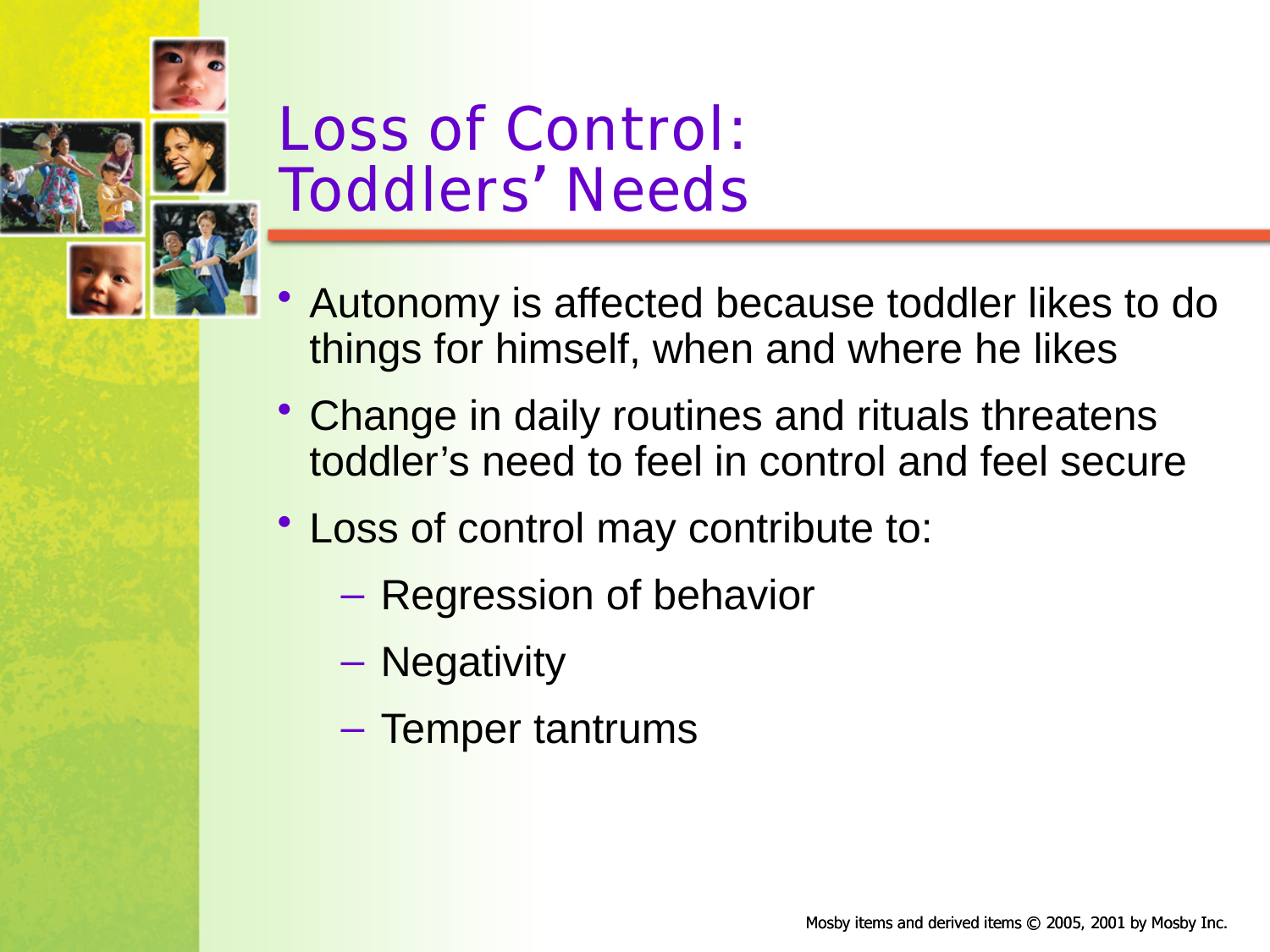

# Loss of Control: Toddlers’ Needs
Autonomy is affected because toddler likes to do things for himself, when and where he likes
Change in daily routines and rituals threatens toddler’s need to feel in control and feel secure
Loss of control may contribute to:
Regression of behavior
Negativity
Temper tantrums